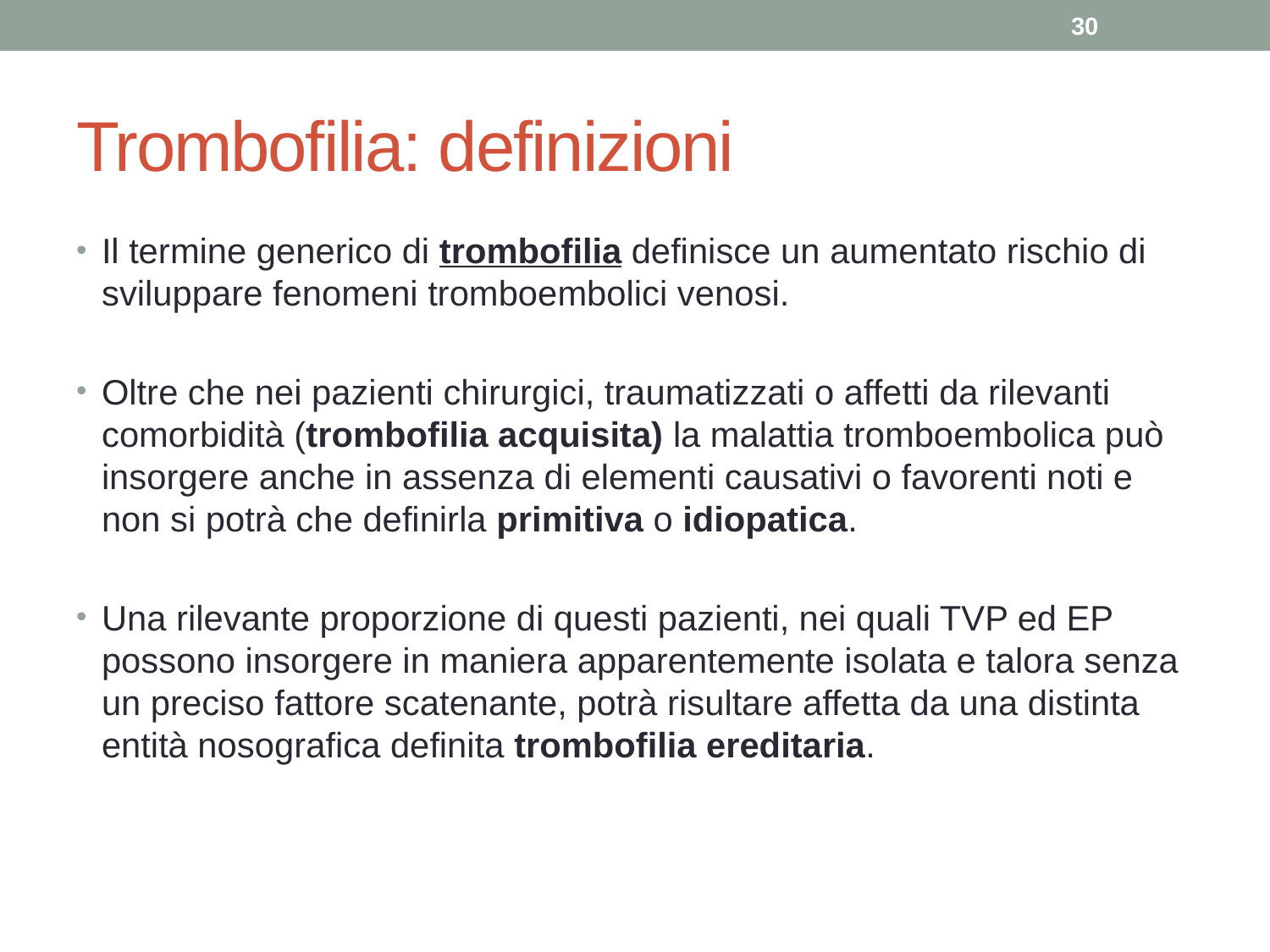

30
# Trombofilia: definizioni
Il termine generico di trombofilia definisce un aumentato rischio di sviluppare fenomeni tromboembolici venosi.

Oltre che nei pazienti chirurgici, traumatizzati o affetti da rilevanti comorbidità (trombofilia acquisita) la malattia tromboembolica può insorgere anche in assenza di elementi causativi o favorenti noti e non si potrà che definirla primitiva o idiopatica.

Una rilevante proporzione di questi pazienti, nei quali TVP ed EP possono insorgere in maniera apparentemente isolata e talora senza un preciso fattore scatenante, potrà risultare affetta da una distinta entità nosografica definita trombofilia ereditaria.